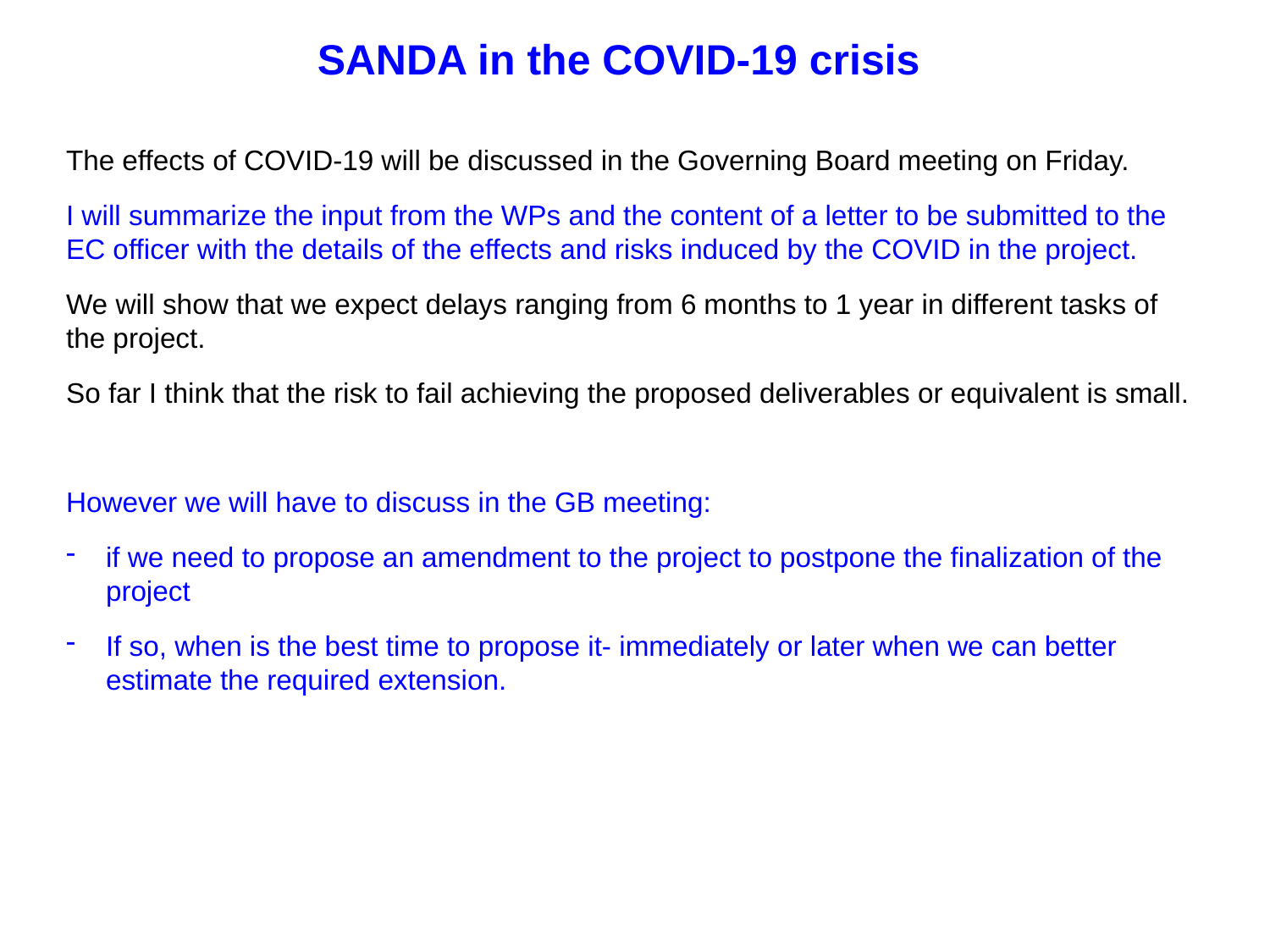

SANDA in the COVID-19 crisis
The effects of COVID-19 will be discussed in the Governing Board meeting on Friday.
I will summarize the input from the WPs and the content of a letter to be submitted to the EC officer with the details of the effects and risks induced by the COVID in the project.
We will show that we expect delays ranging from 6 months to 1 year in different tasks of the project.
So far I think that the risk to fail achieving the proposed deliverables or equivalent is small.

However we will have to discuss in the GB meeting:
if we need to propose an amendment to the project to postpone the finalization of the project
If so, when is the best time to propose it- immediately or later when we can better estimate the required extension.